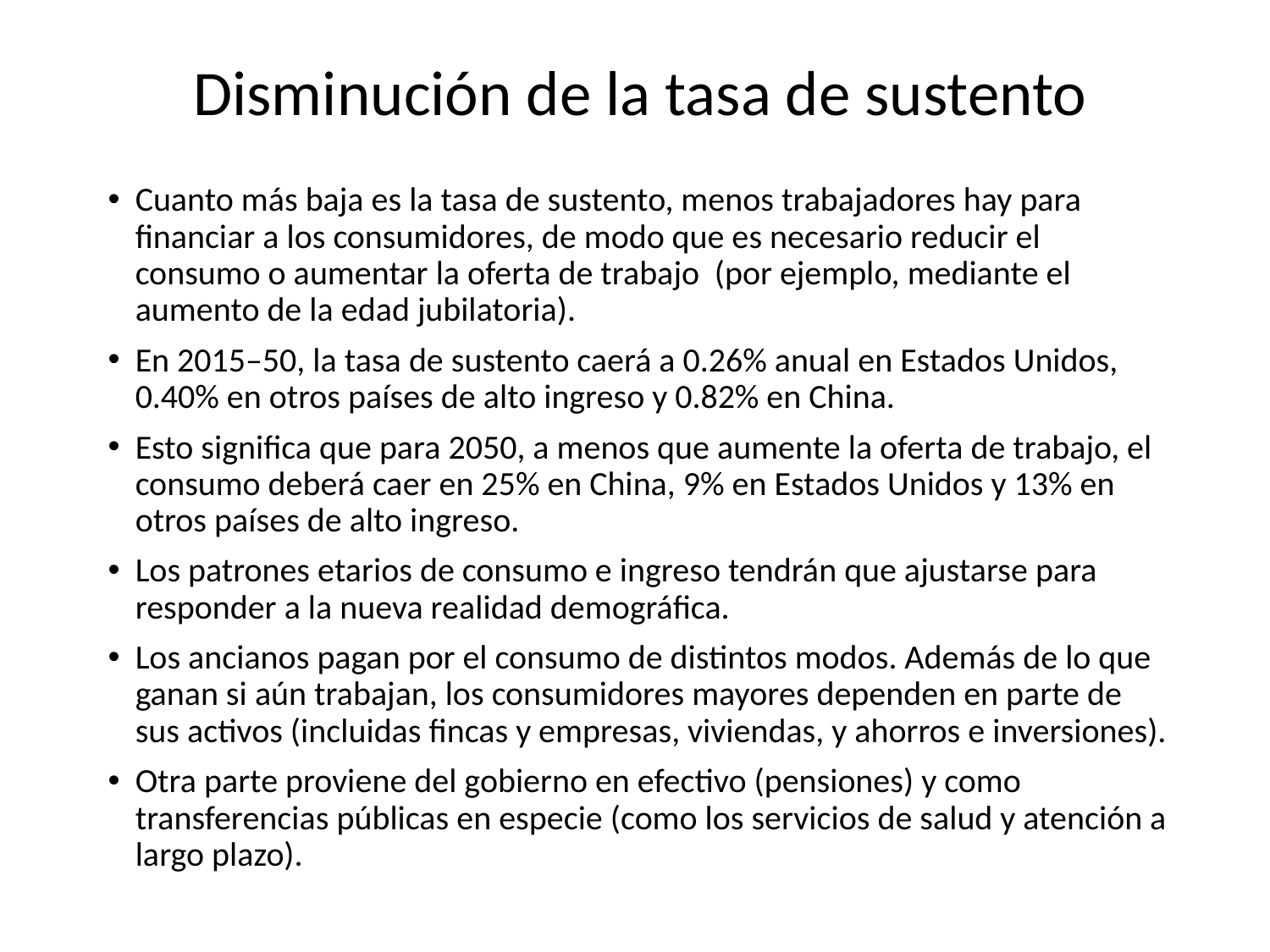

# Disminución de la tasa de sustento
Cuanto más baja es la tasa de sustento, menos trabajadores hay para financiar a los consumidores, de modo que es necesario reducir el consumo o aumentar la oferta de trabajo  (por ejemplo, mediante el aumento de la edad jubilatoria).
En 2015–50, la tasa de sustento caerá a 0.26% anual en Estados Unidos, 0.40% en otros países de alto ingreso y 0.82% en China.
Esto significa que para 2050, a menos que aumente la oferta de trabajo, el consumo deberá caer en 25% en China, 9% en Estados Unidos y 13% en otros países de alto ingreso.
Los patrones etarios de consumo e ingreso tendrán que ajustarse para responder a la nueva realidad demográfica.
Los ancianos pagan por el consumo de distintos modos. Además de lo que ganan si aún trabajan, los consumidores mayores dependen en parte de sus activos (incluidas fincas y empresas, viviendas, y ahorros e inversiones).
Otra parte proviene del gobierno en efectivo (pensiones) y como transferencias públicas en especie (como los servicios de salud y atención a largo plazo).